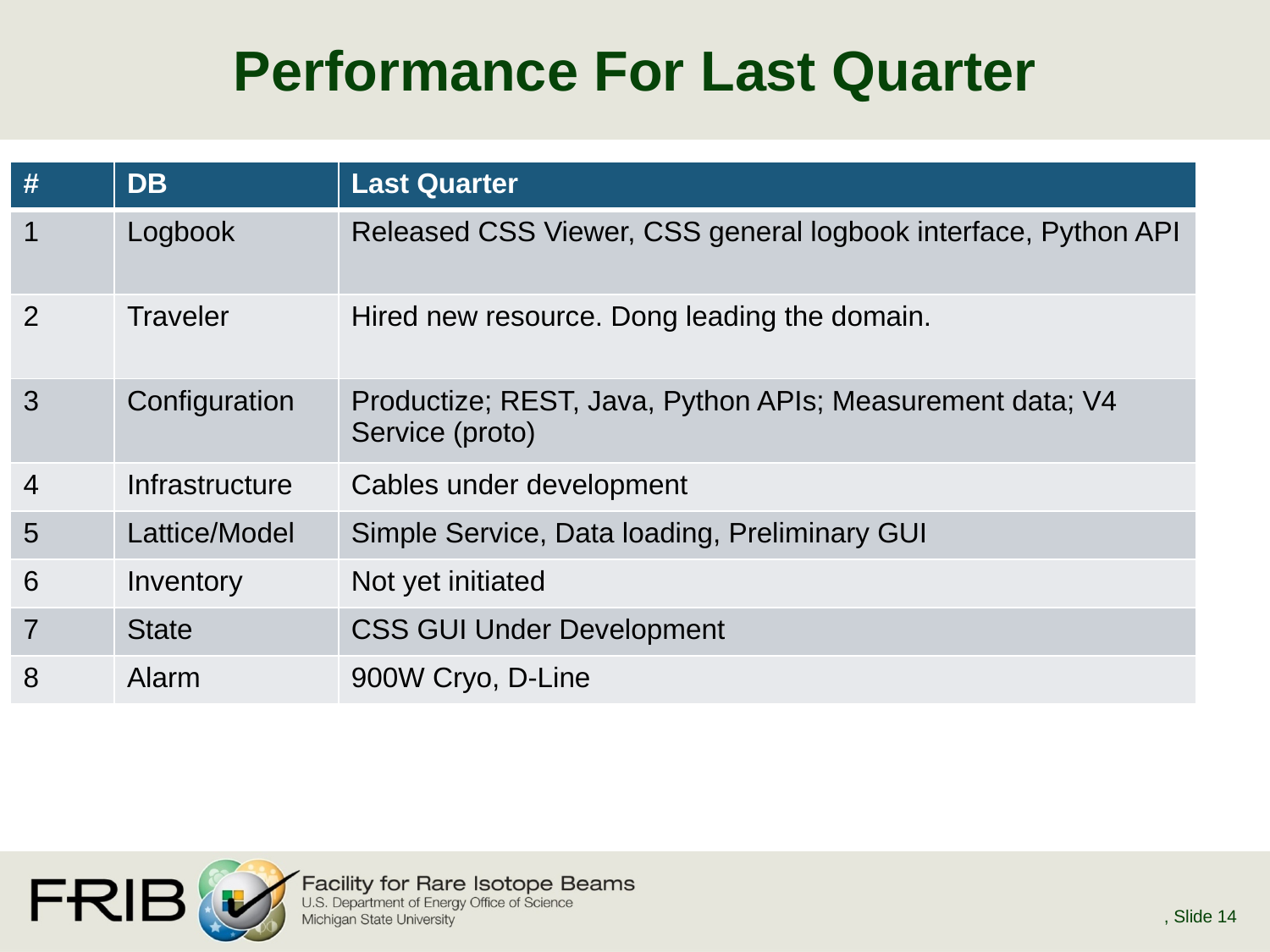

# Performance For Last Quarter
| # | DB | Last Quarter |
| --- | --- | --- |
| 1 | Logbook | Released CSS Viewer, CSS general logbook interface, Python API |
| 2 | Traveler | Hired new resource. Dong leading the domain. |
| 3 | Configuration | Productize; REST, Java, Python APIs; Measurement data; V4 Service (proto) |
| 4 | Infrastructure | Cables under development |
| 5 | Lattice/Model | Simple Service, Data loading, Preliminary GUI |
| 6 | Inventory | Not yet initiated |
| 7 | State | CSS GUI Under Development |
| 8 | Alarm | 900W Cryo, D-Line |
, Slide 14